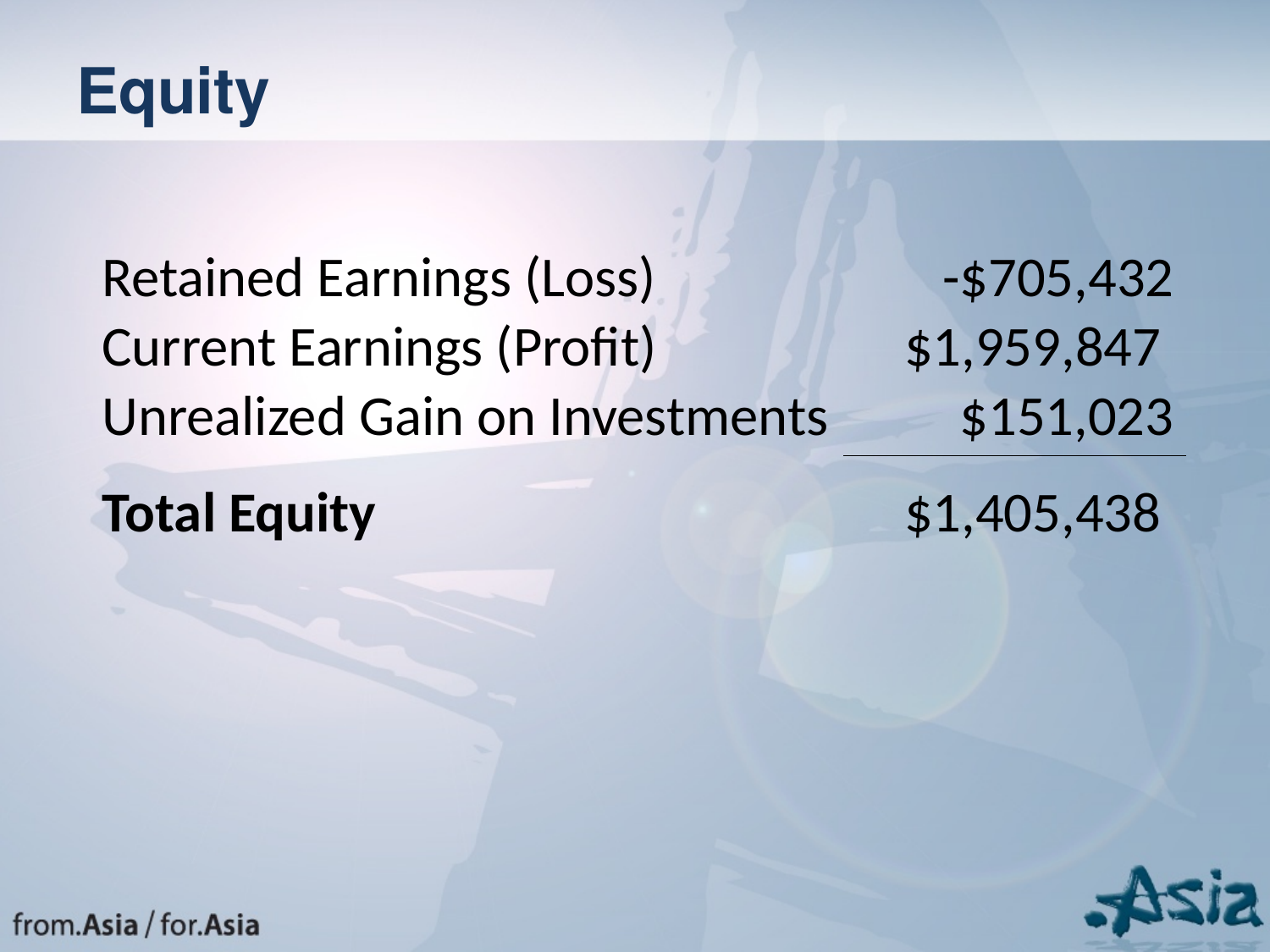

# Equity
| Retained Earnings (Loss) | -$705,432 |
| --- | --- |
| Current Earnings (Profit) | $1,959,847 |
| Unrealized Gain on Investments | $151,023 |
| Total Equity | $1,405,438 |